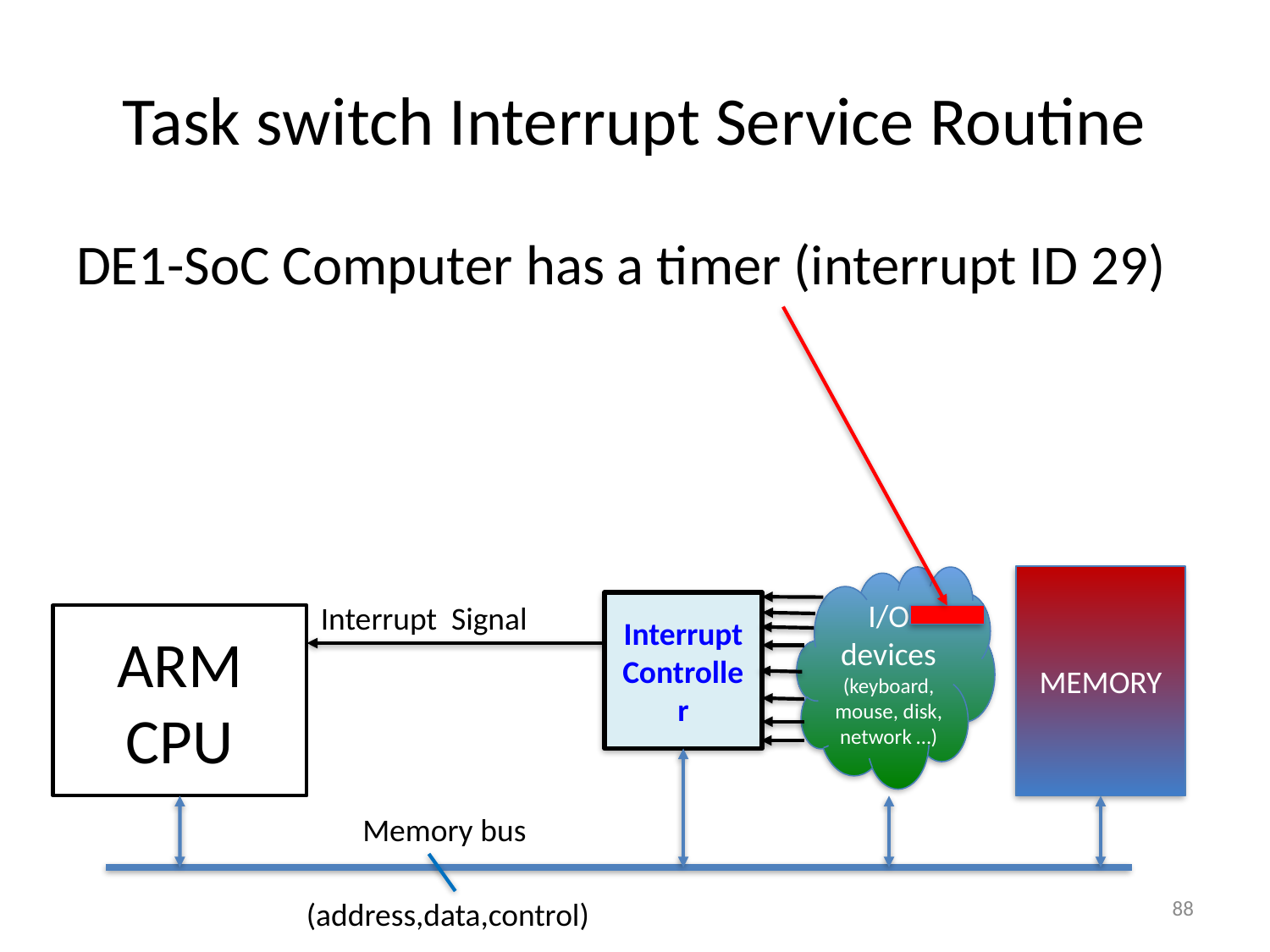

# Task switch Interrupt Service Routine
DE1-SoC Computer has a timer (interrupt ID 29)
I/O devices
(keyboard, mouse, disk, network …)
MEMORY
Interrupt  Signal
Interrupt
Controller
ARM
CPU

Memory bus
88
(address,data,control)